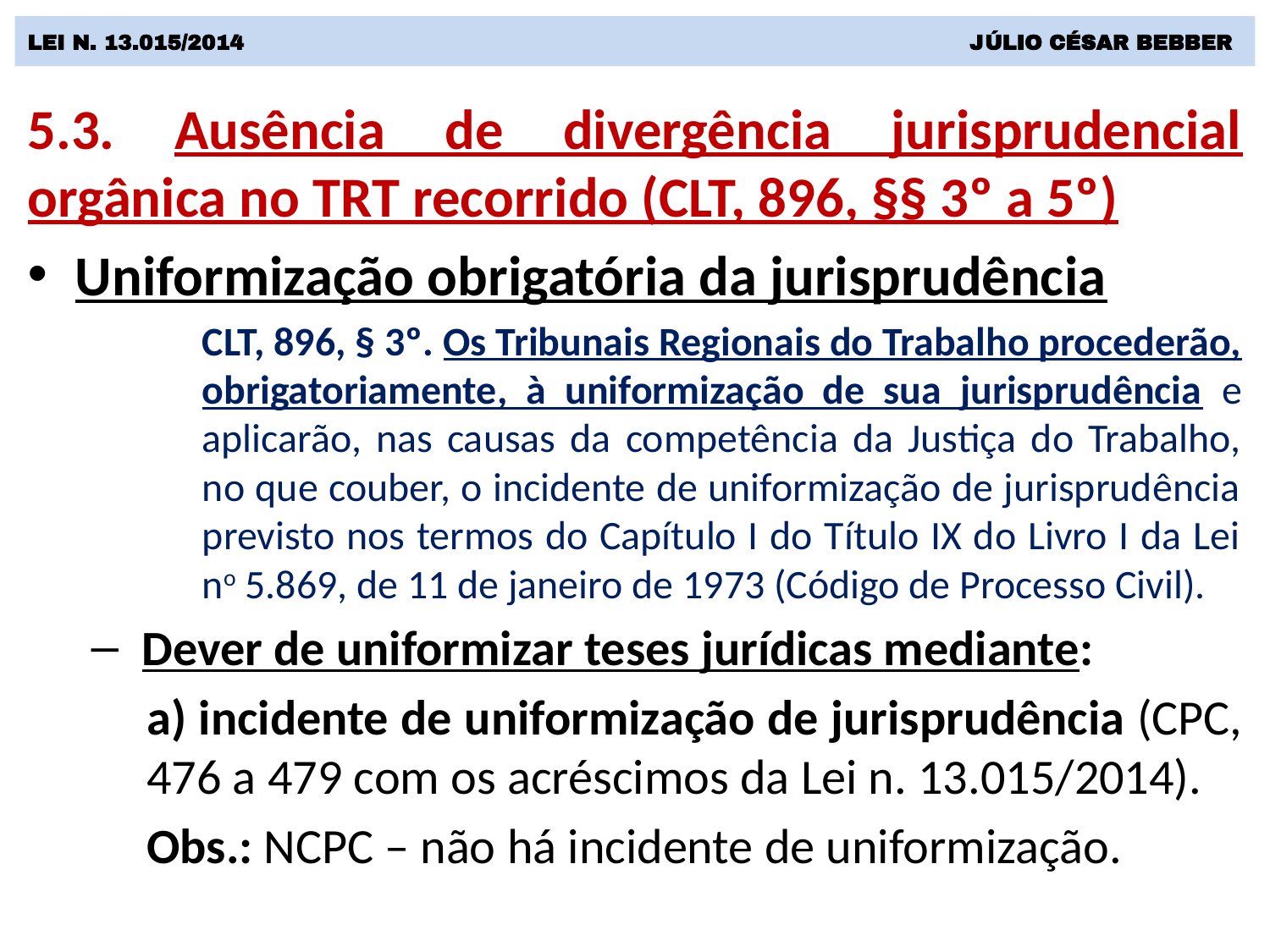

# LEI N. 13.015/2014                                                                                                        JÚLIO CÉSAR BEBBER
5.3. Ausência de divergência jurisprudencial orgânica no TRT recorrido (CLT, 896, §§ 3º a 5º)
Uniformização obrigatória da jurisprudência
CLT, 896, § 3º. Os Tribunais Regionais do Trabalho procederão, obrigatoriamente, à uniformização de sua jurisprudência e aplicarão, nas causas da competência da Justiça do Trabalho, no que couber, o incidente de uniformização de jurisprudência previsto nos termos do Capítulo I do Título IX do Livro I da Lei no 5.869, de 11 de janeiro de 1973 (Código de Processo Civil).
 Dever de uniformizar teses jurídicas mediante:
a) incidente de uniformização de jurisprudência (CPC, 476 a 479 com os acréscimos da Lei n. 13.015/2014).
Obs.: NCPC – não há incidente de uniformização.